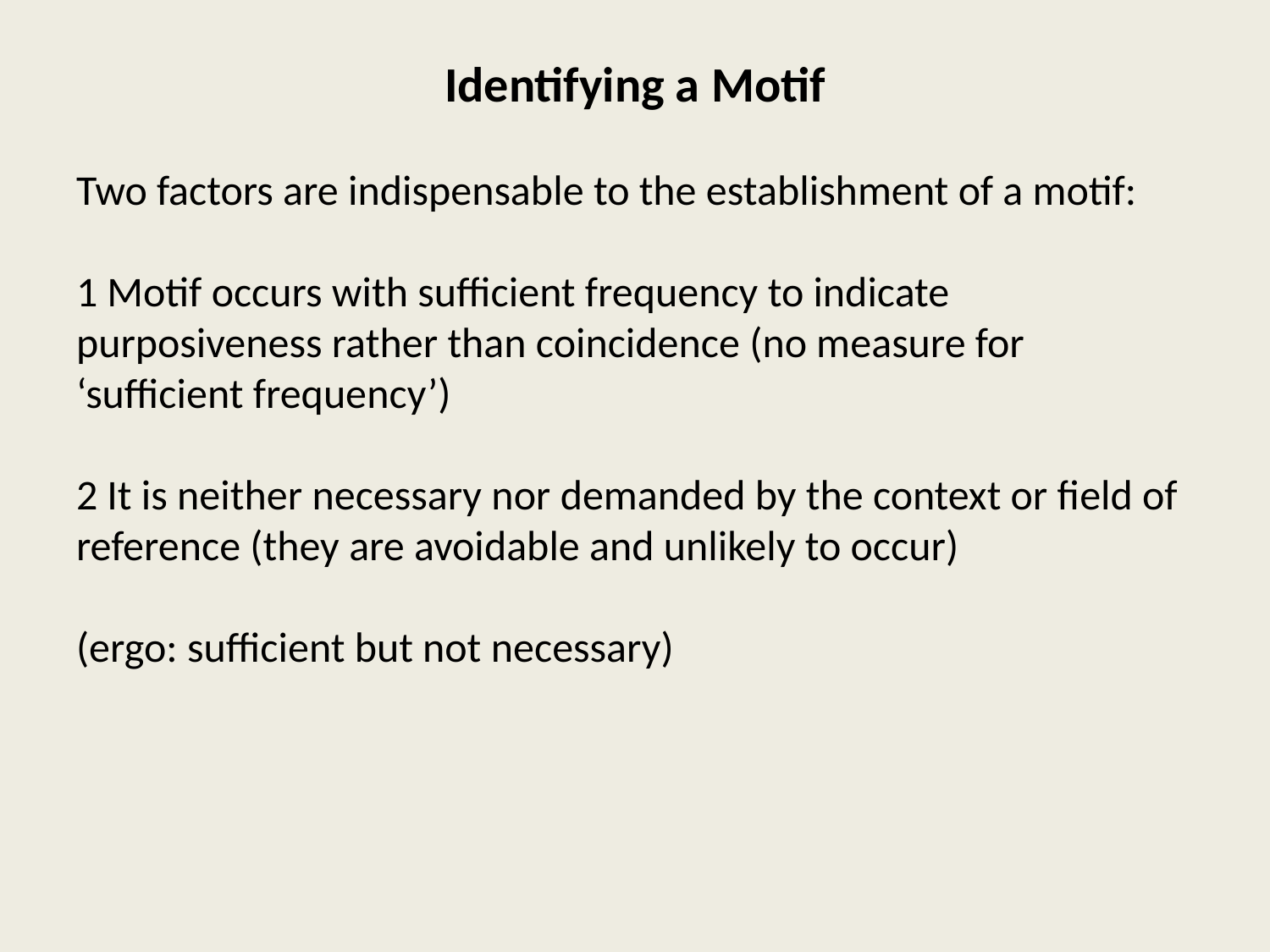

# Identifying a Motif
Two factors are indispensable to the establishment of a motif:

1 Motif occurs with sufficient frequency to indicate purposiveness rather than coincidence (no measure for ‘sufficient frequency’)

2 It is neither necessary nor demanded by the context or field of reference (they are avoidable and unlikely to occur)

(ergo: sufficient but not necessary)